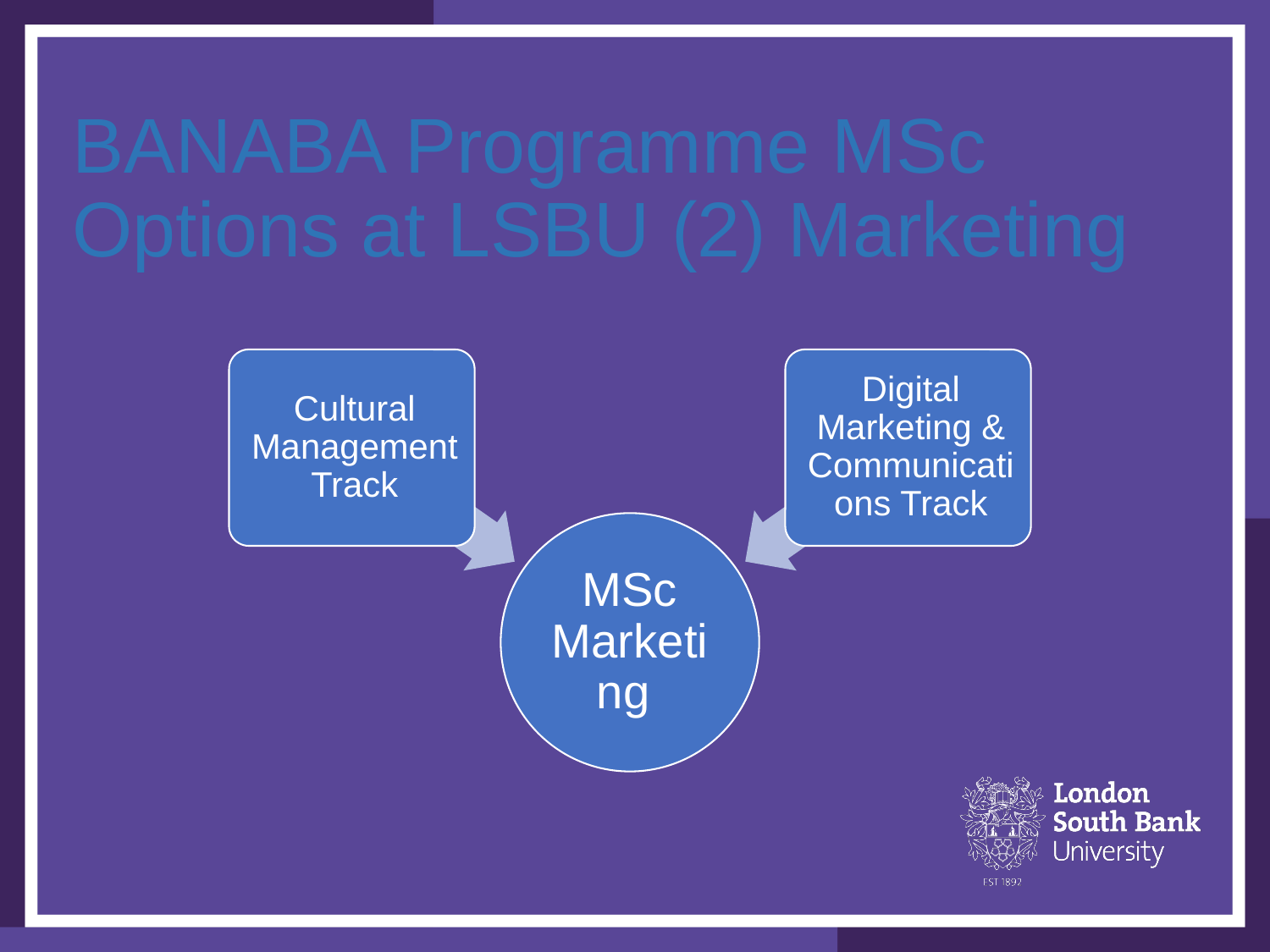

# BANABA Programme MSc Options at LSBU (2) Marketing
MSc Marketing
Cultural Management Track
Digital Marketing & Communications Track